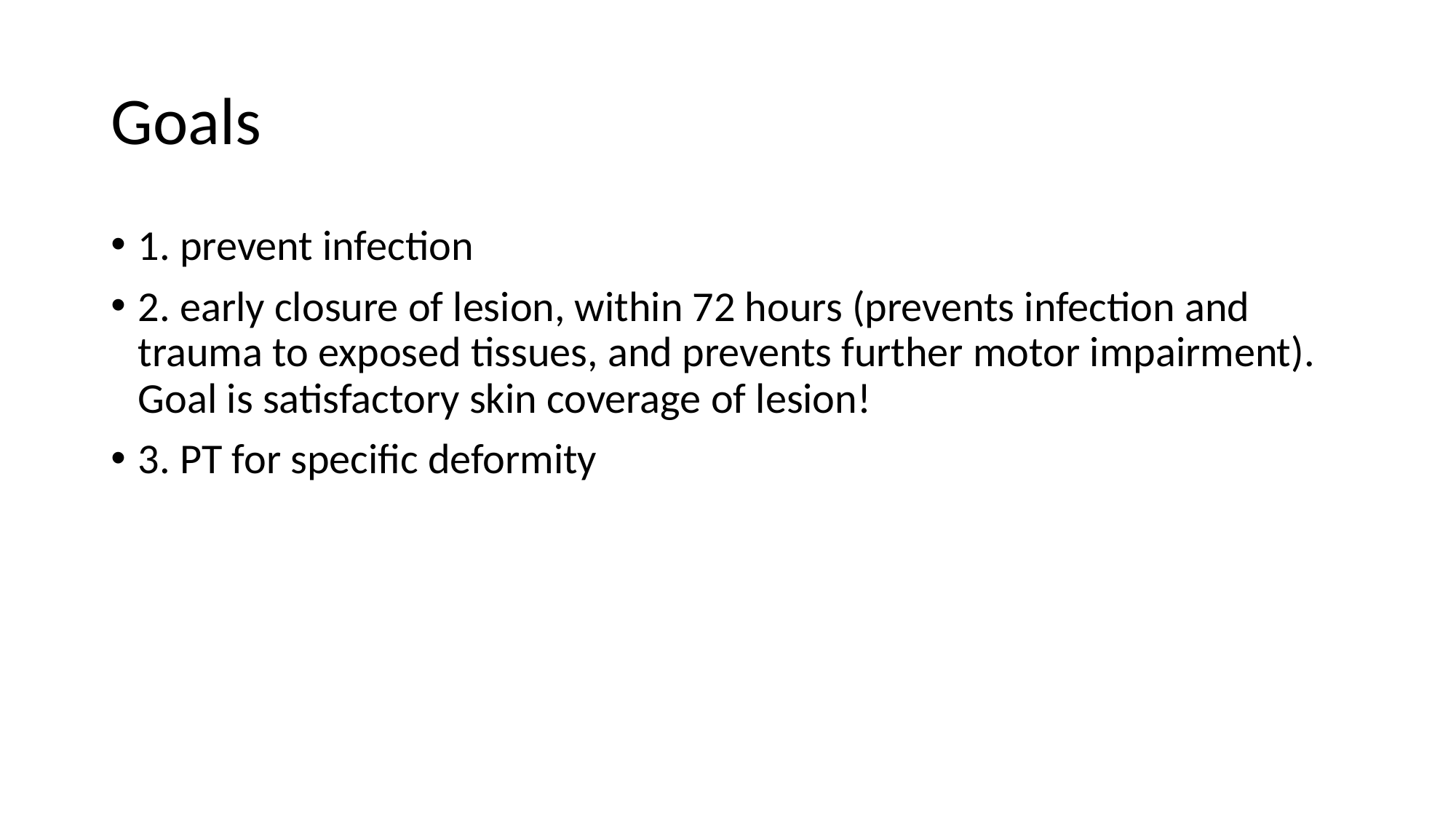

# Goals
1. prevent infection
2. early closure of lesion, within 72 hours (prevents infection and trauma to exposed tissues, and prevents further motor impairment). Goal is satisfactory skin coverage of lesion!
3. PT for specific deformity